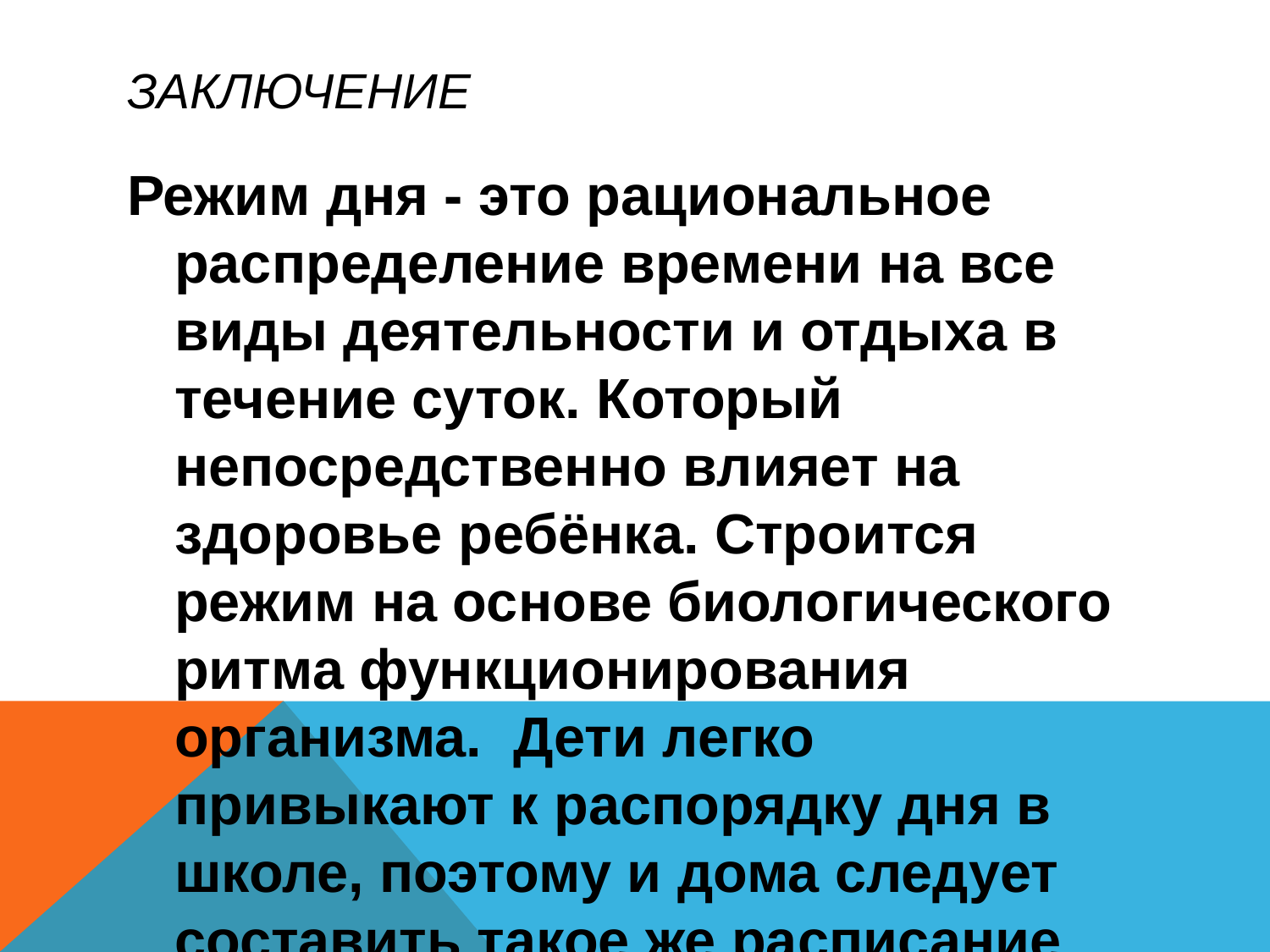

# Заключение
Режим дня - это рациональное распределение времени на все виды деятельности и отдыха в течение суток. Который непосредственно влияет на здоровье ребёнка. Строится режим на основе биологического ритма функционирования организма.  Дети легко привыкают к распорядку дня в школе, поэтому и дома следует составить такое же расписание для ребёнка.